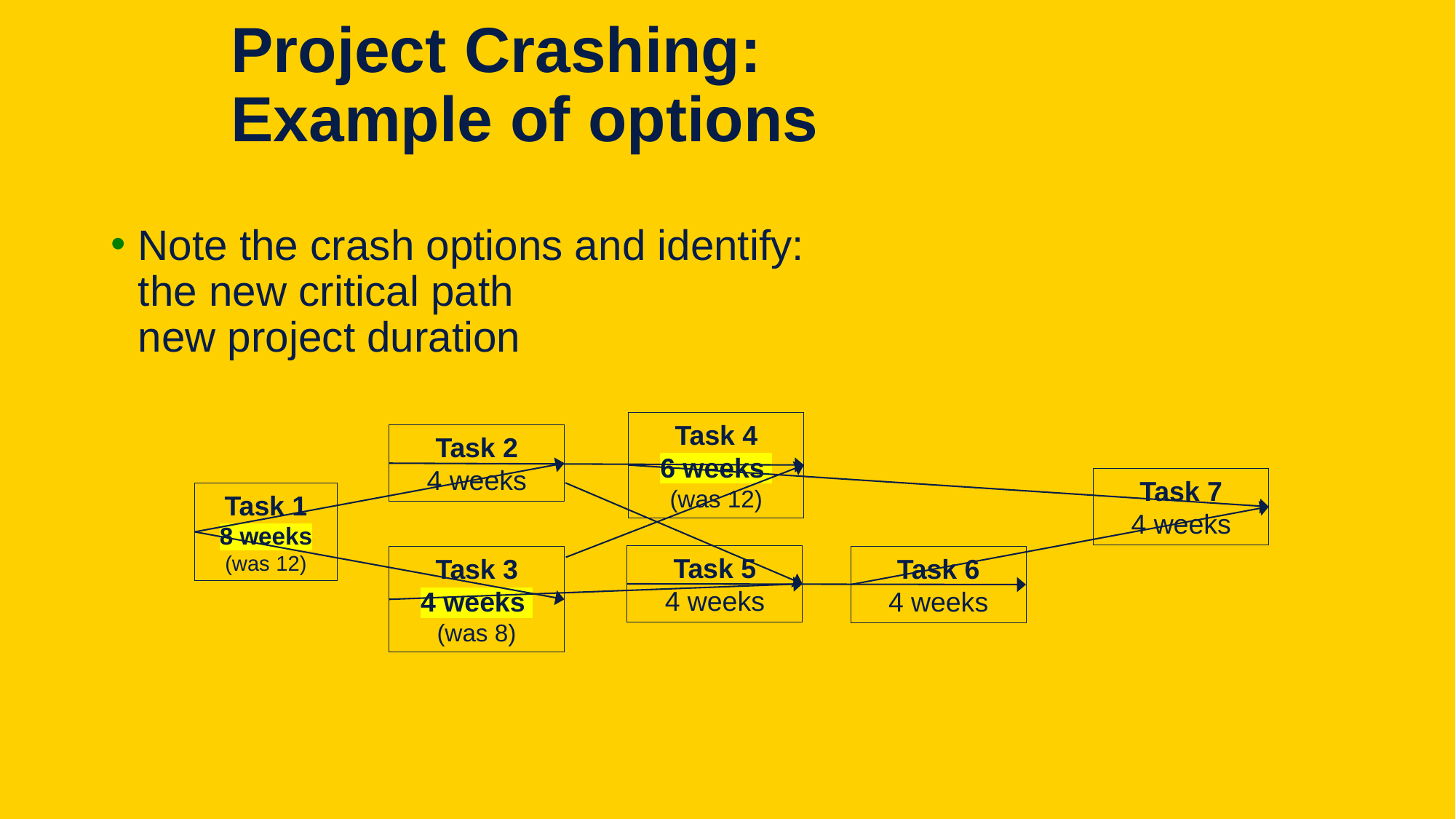

# Project Crashing: Example of options
Note the crash options and identify:
the new critical path
new project duration

Task 4
6 weeks
(was 12)
Task 2
4 weeks
Task 7
4 weeks
Task 1
8 weeks (was 12)
Task 5
4 weeks
Task 6
4 weeks
Task 3
4 weeks
(was 8)